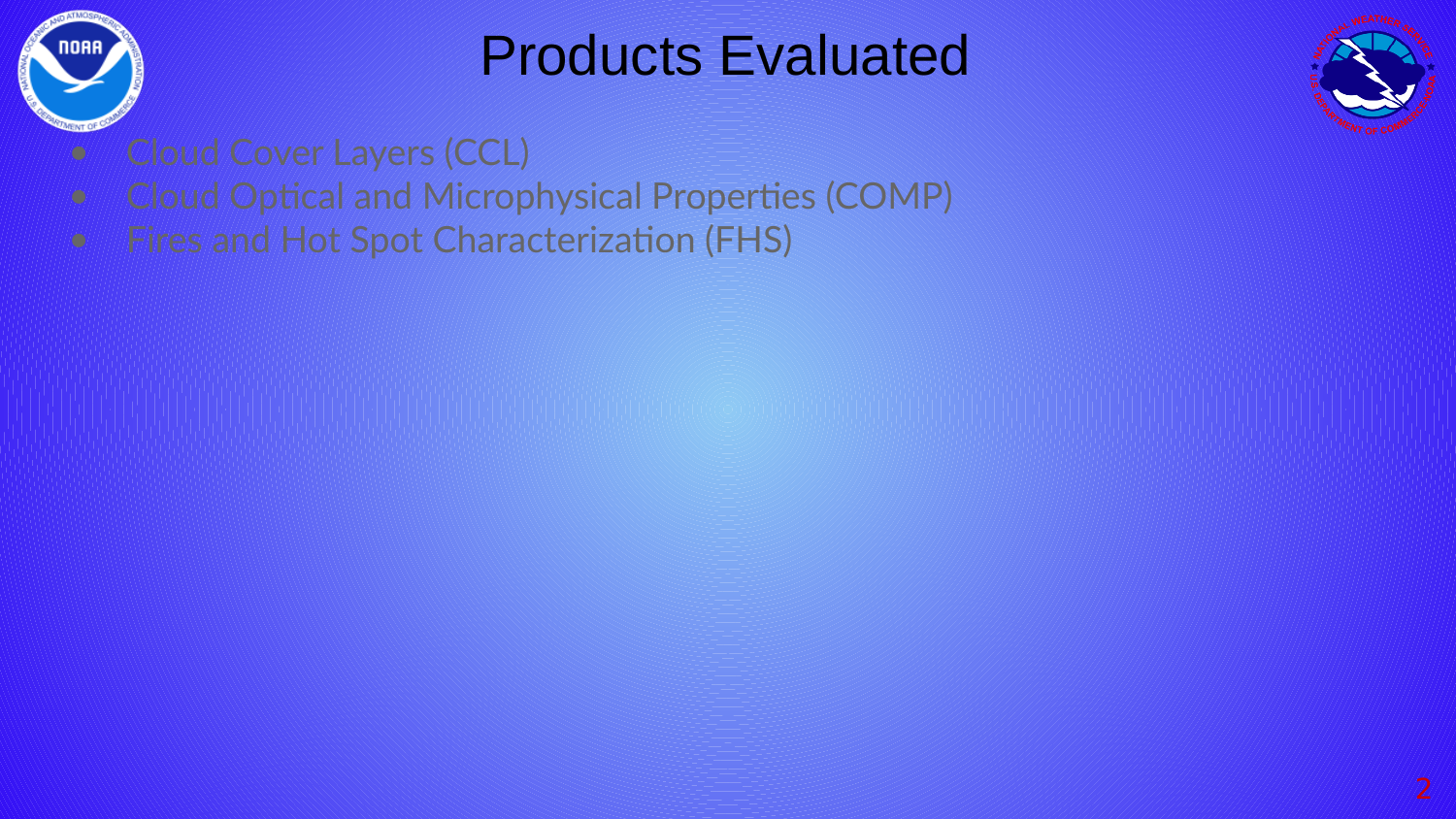

# Products Evaluated
Cloud Cover Layers (CCL)
Cloud Optical and Microphysical Properties (COMP)
Fires and Hot Spot Characterization (FHS)
2